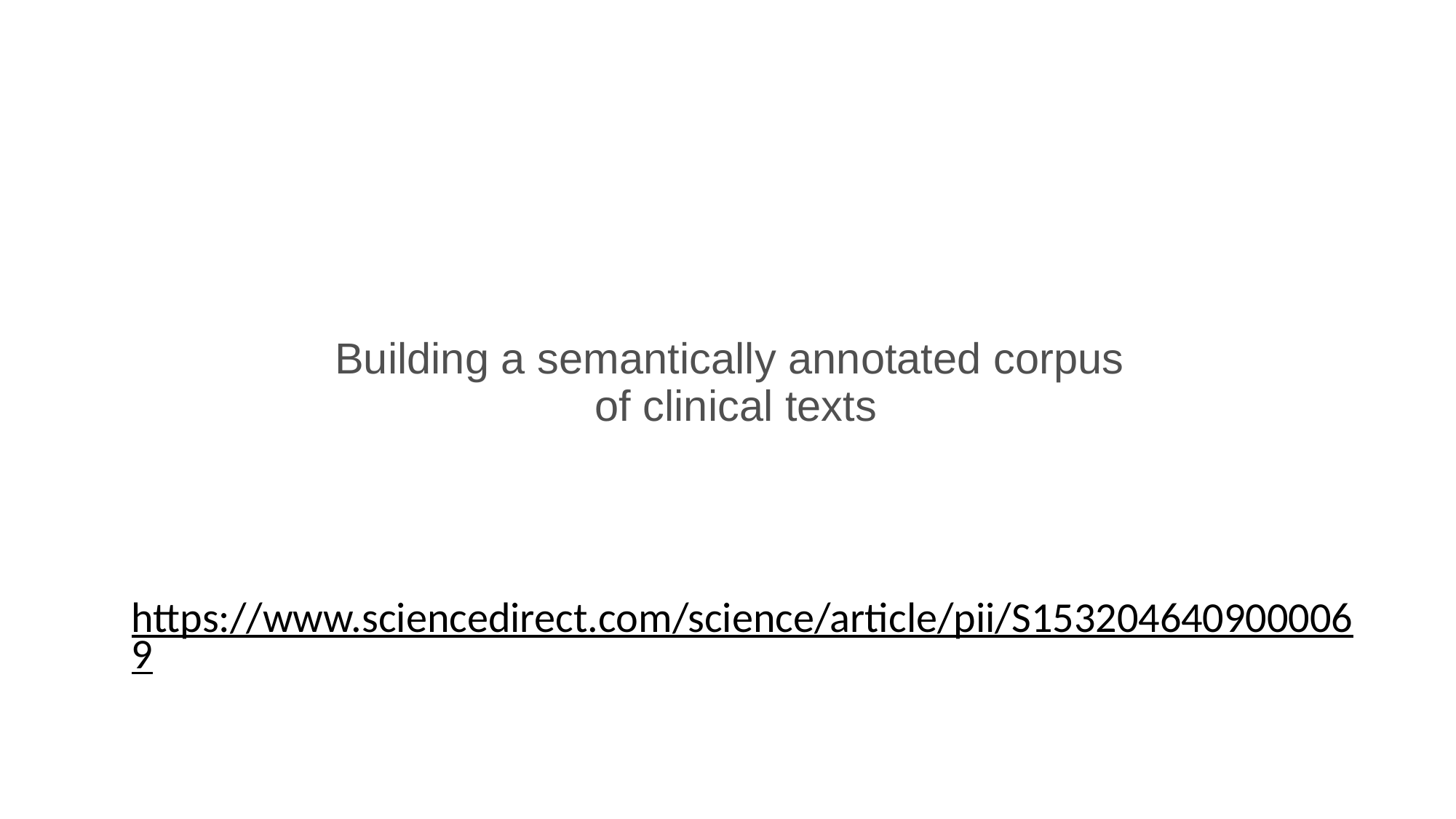

# Building a semantically annotated corpus of clinical texts
https://www.sciencedirect.com/science/article/pii/S1532046409000069